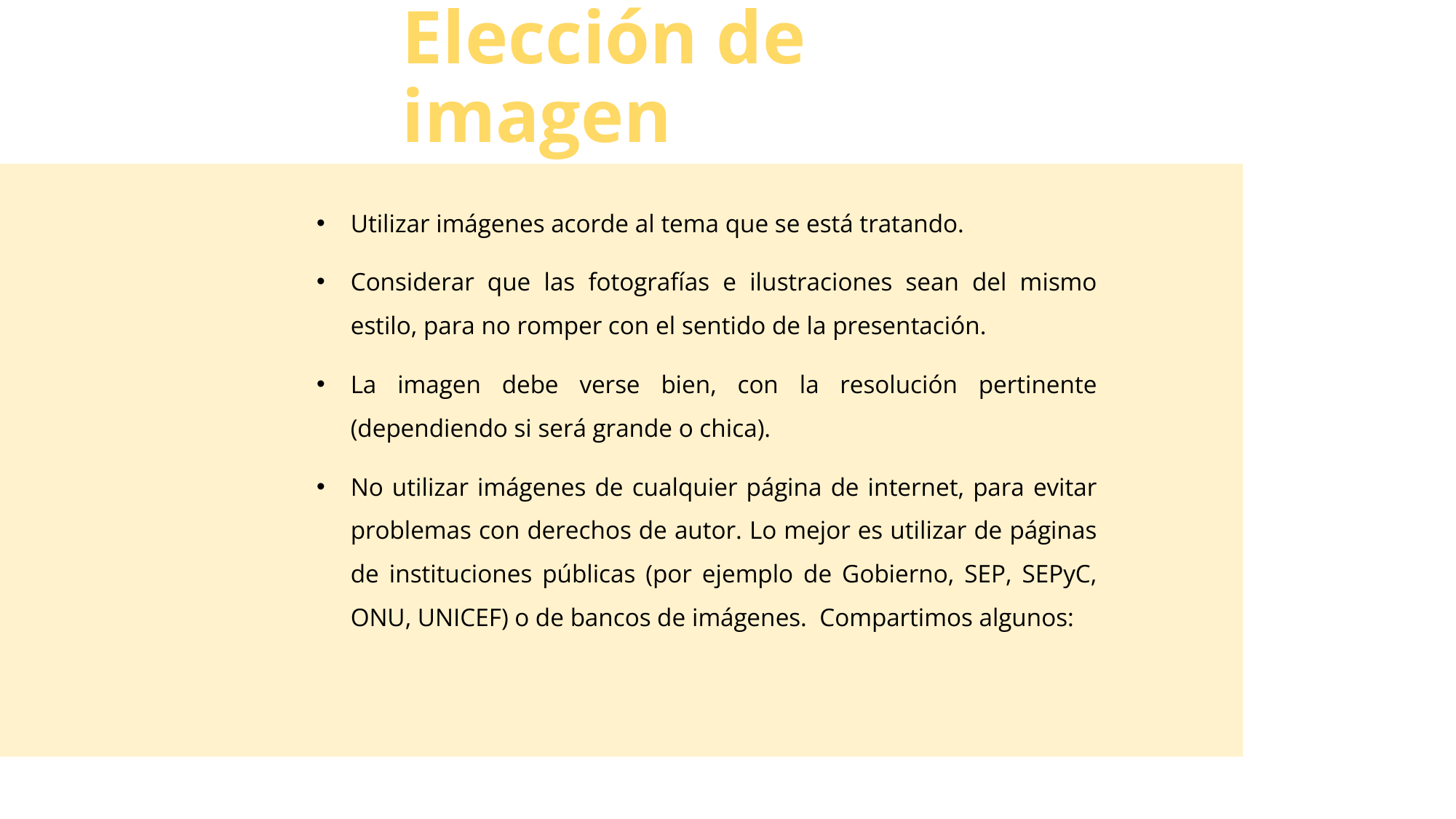

# Elección de imagen

Utilizar imágenes acorde al tema que se está tratando.
Considerar que las fotografías e ilustraciones sean del mismo estilo, para no romper con el sentido de la presentación.
La imagen debe verse bien, con la resolución pertinente (dependiendo si será grande o chica).
No utilizar imágenes de cualquier página de internet, para evitar problemas con derechos de autor. Lo mejor es utilizar de páginas de instituciones públicas (por ejemplo de Gobierno, SEP, SEPyC, ONU, UNICEF) o de bancos de imágenes.  Compartimos algunos: